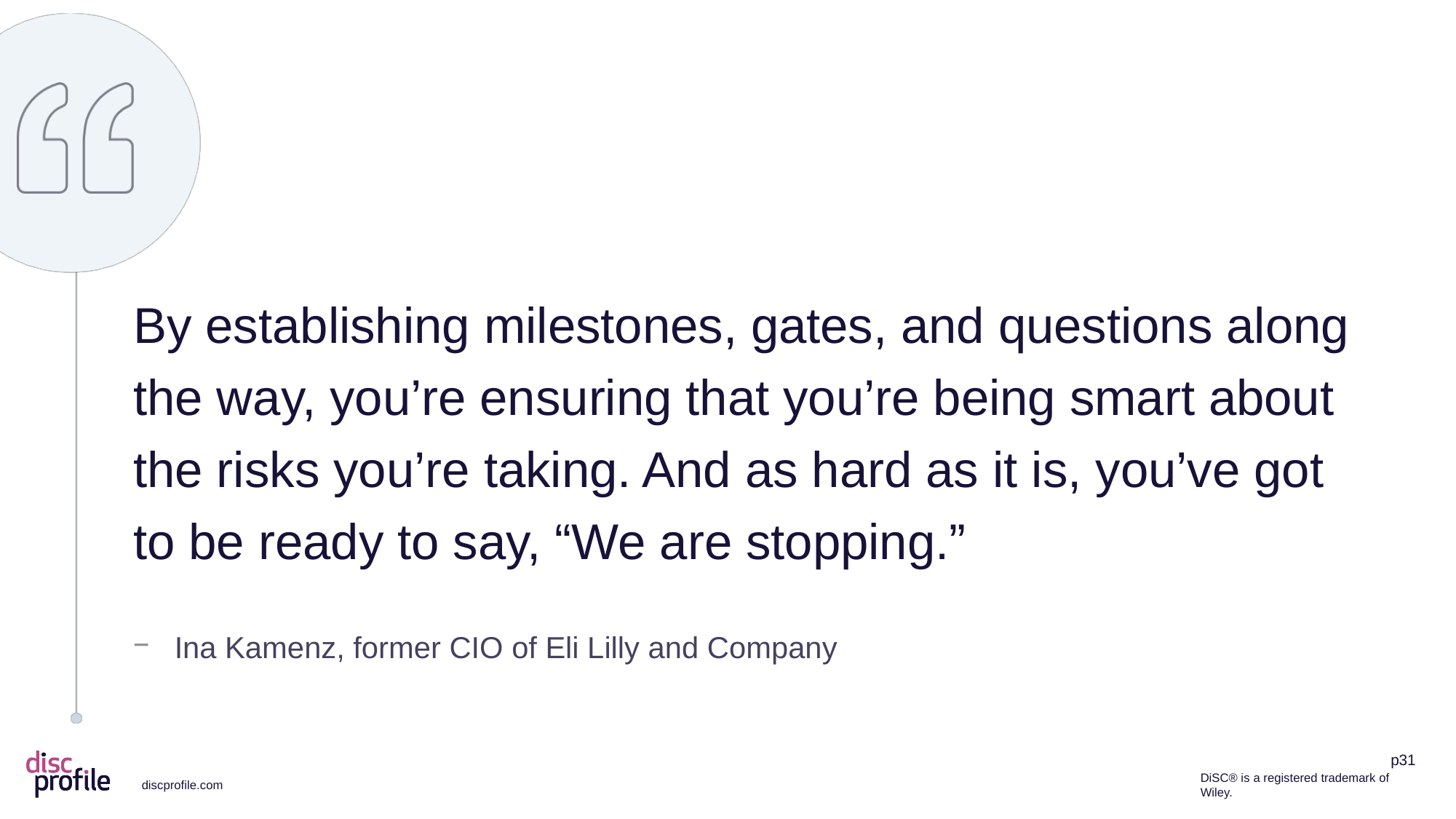

By establishing milestones, gates, and questions along the way, you’re ensuring that you’re being smart about the risks you’re taking. And as hard as it is, you’ve got to be ready to say, “We are stopping.”
Ina Kamenz, former CIO of Eli Lilly and Company